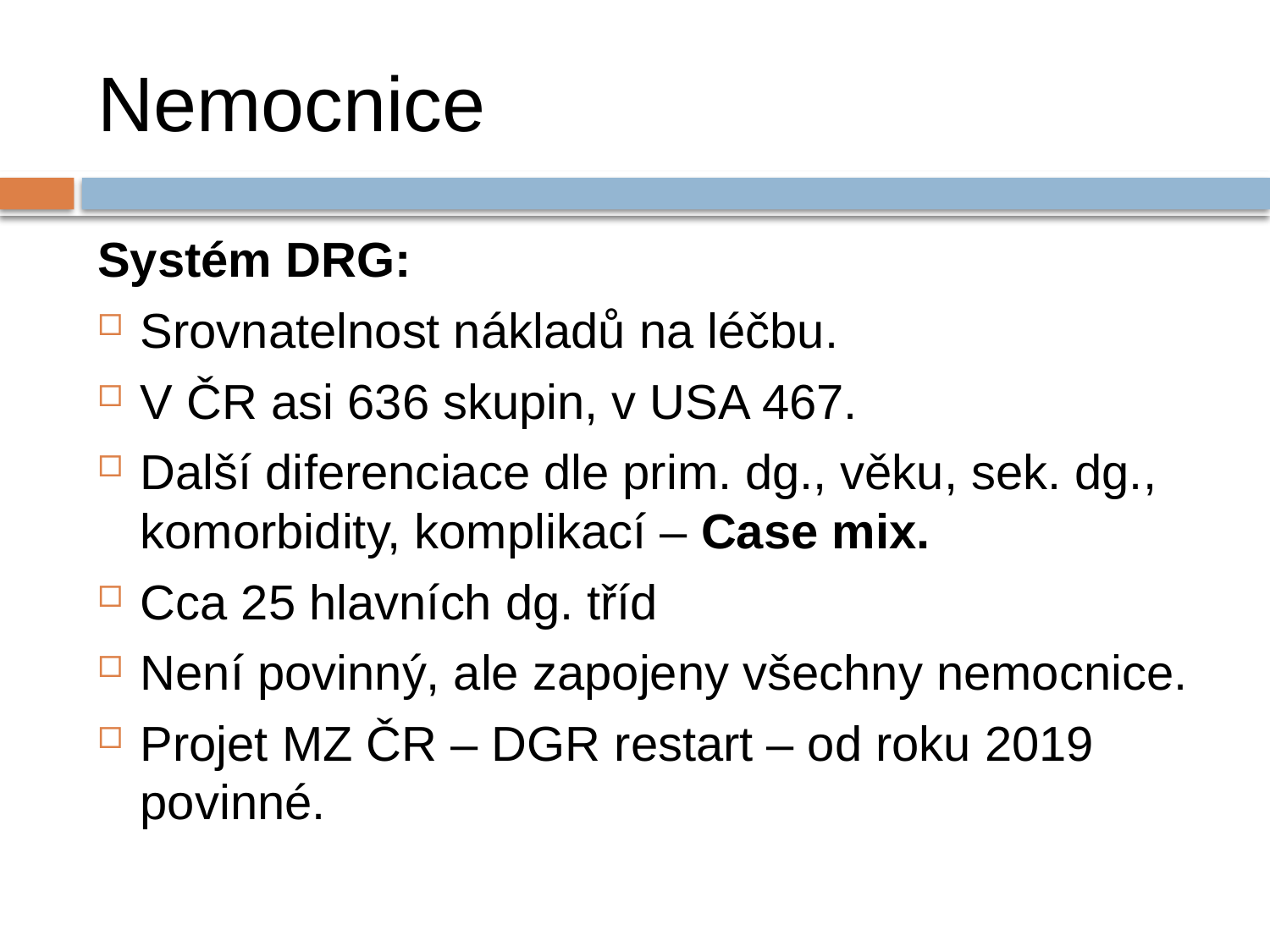

# Nemocnice
Systém DRG:
Srovnatelnost nákladů na léčbu.
V ČR asi 636 skupin, v USA 467.
Další diferenciace dle prim. dg., věku, sek. dg., komorbidity, komplikací – Case mix.
Cca 25 hlavních dg. tříd
Není povinný, ale zapojeny všechny nemocnice.
Projet MZ ČR – DGR restart – od roku 2019 povinné.